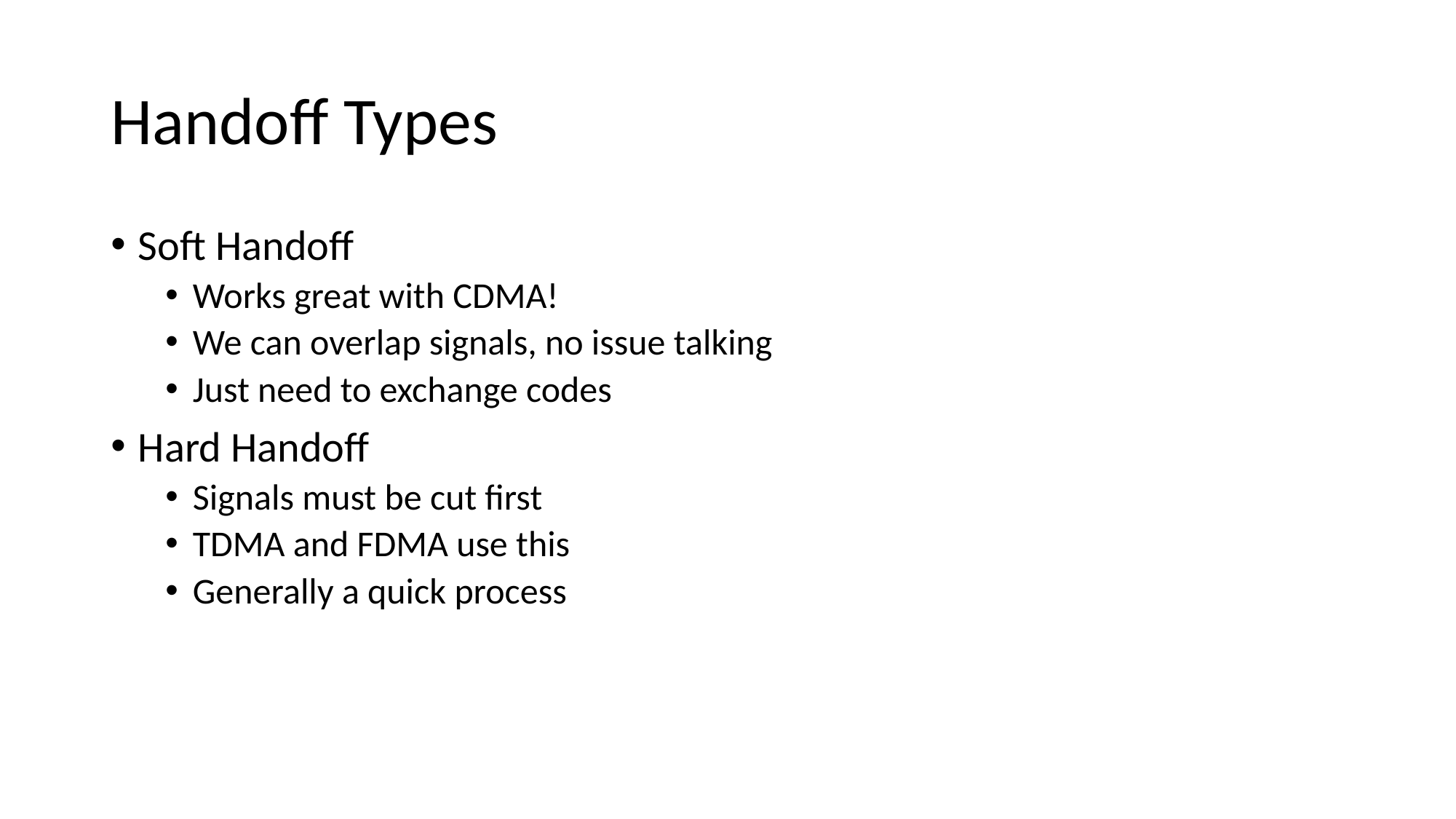

# Handoff Types
Soft Handoff
Works great with CDMA!
We can overlap signals, no issue talking
Just need to exchange codes
Hard Handoff
Signals must be cut first
TDMA and FDMA use this
Generally a quick process